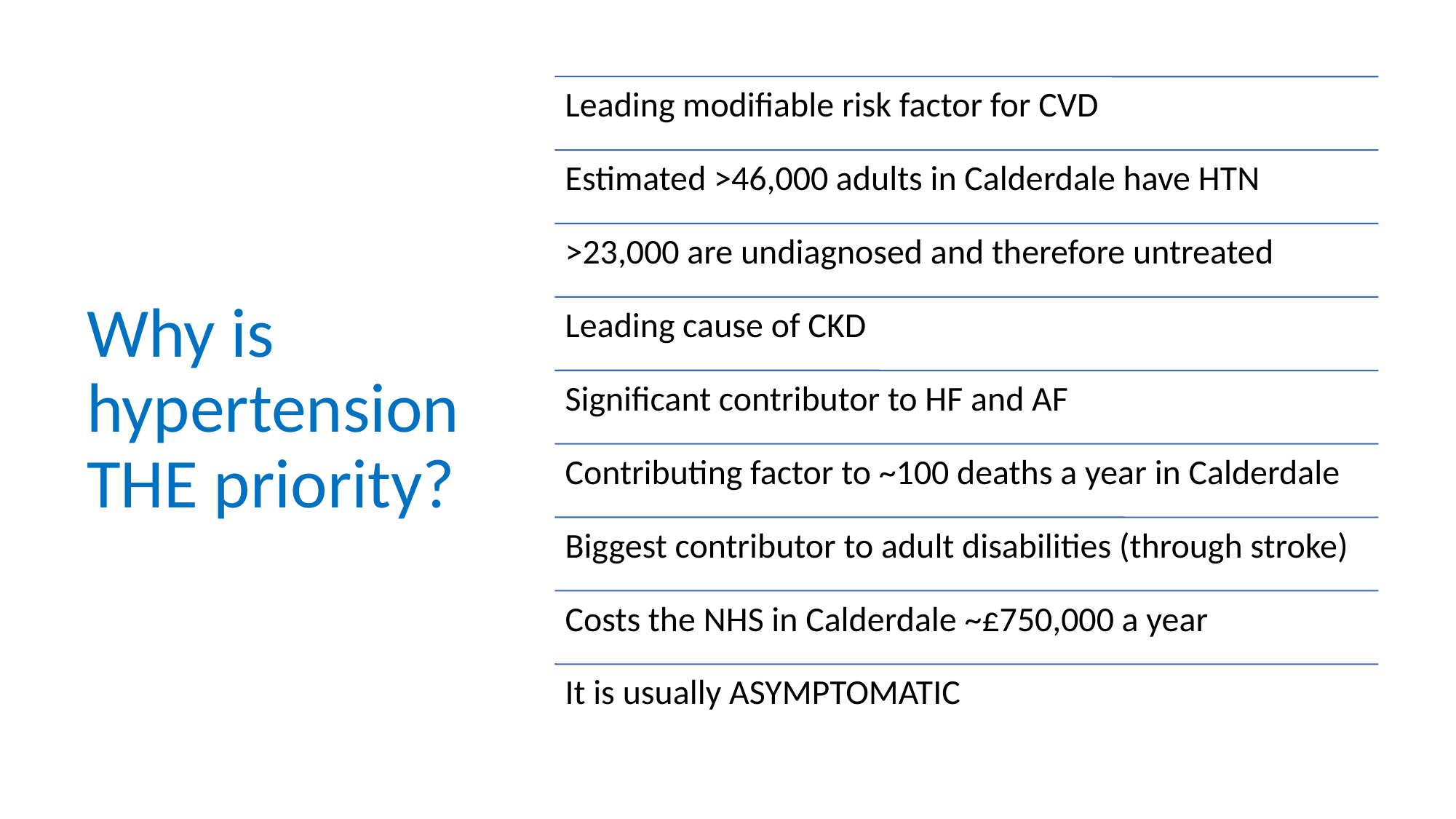

Leading modifiable risk factor for CVD
Estimated >46,000 adults in Calderdale have HTN
>23,000 are undiagnosed and therefore untreated
Leading cause of CKD
Significant contributor to HF and AF
Contributing factor to ~100 deaths a year in Calderdale
Biggest contributor to adult disabilities (through stroke)
Costs the NHS in Calderdale ~£750,000 a year
It is usually ASYMPTOMATIC
# Why is hypertension THE priority?